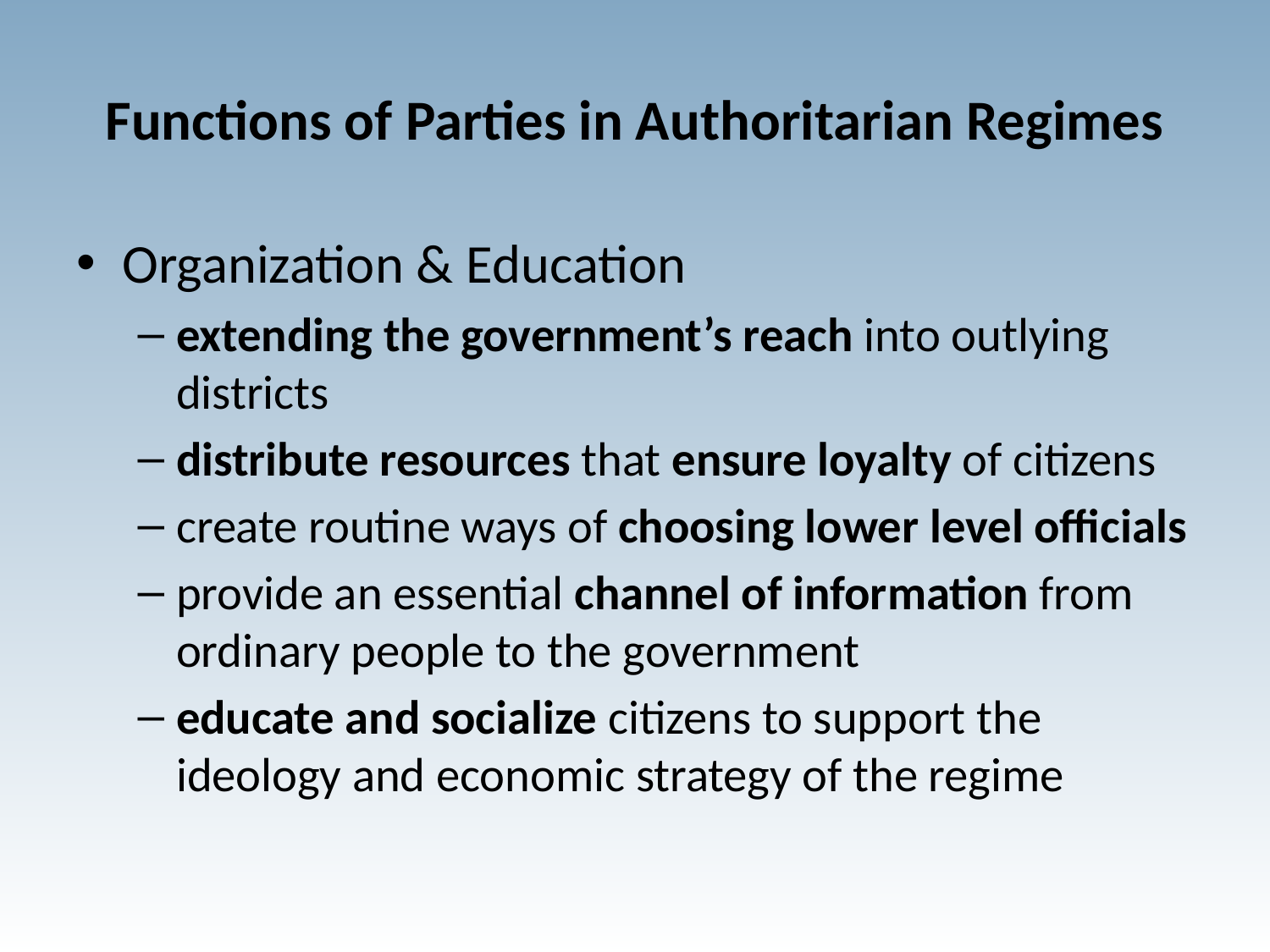

# Functions of Parties in Authoritarian Regimes
Organization & Education
extending the government’s reach into outlying districts
distribute resources that ensure loyalty of citizens
create routine ways of choosing lower level officials
provide an essential channel of information from ordinary people to the government
educate and socialize citizens to support the ideology and economic strategy of the regime